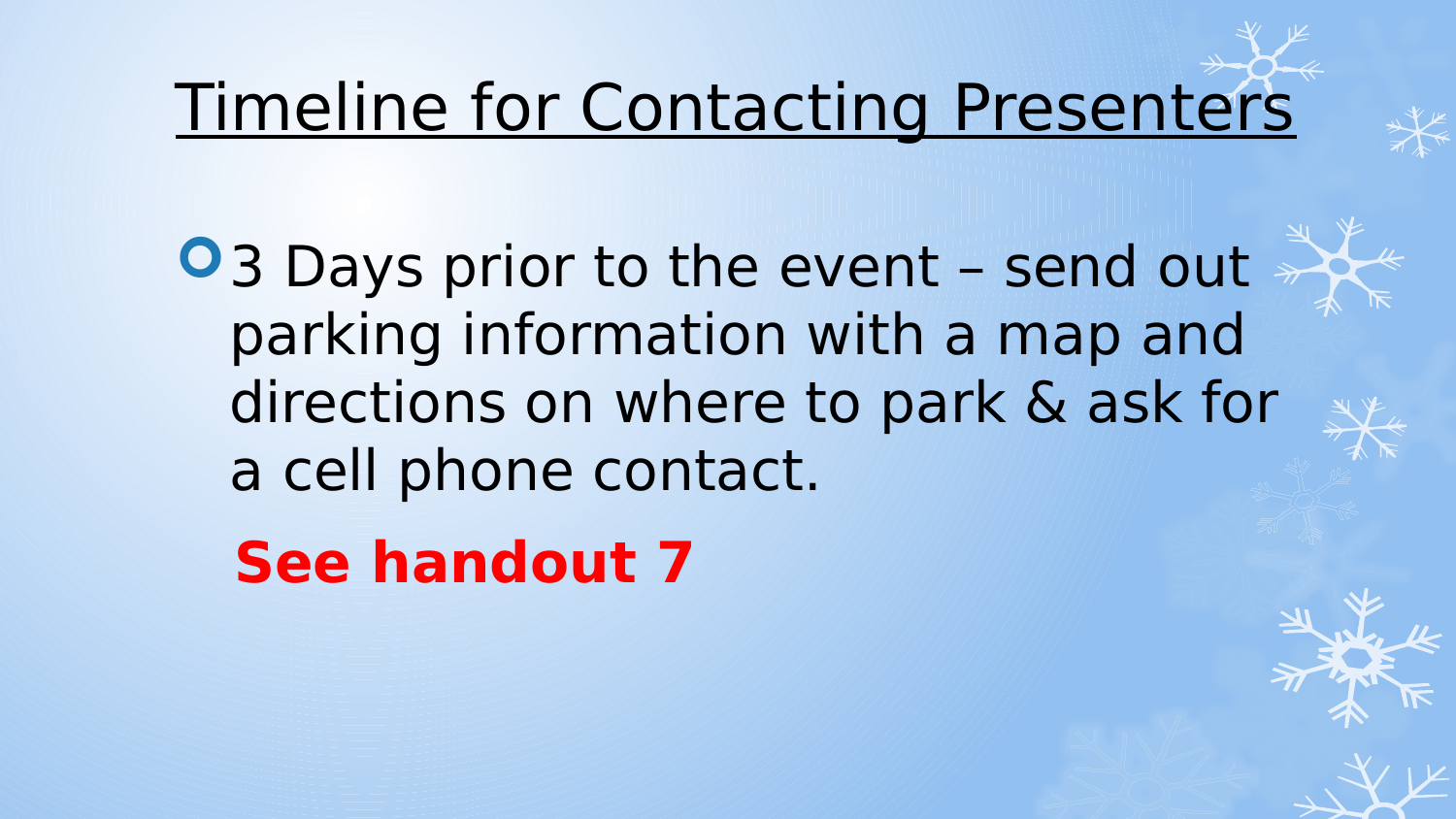

# Timeline for Contacting Presenters
3 Days prior to the event – send out parking information with a map and directions on where to park & ask for a cell phone contact.
   See handout 7